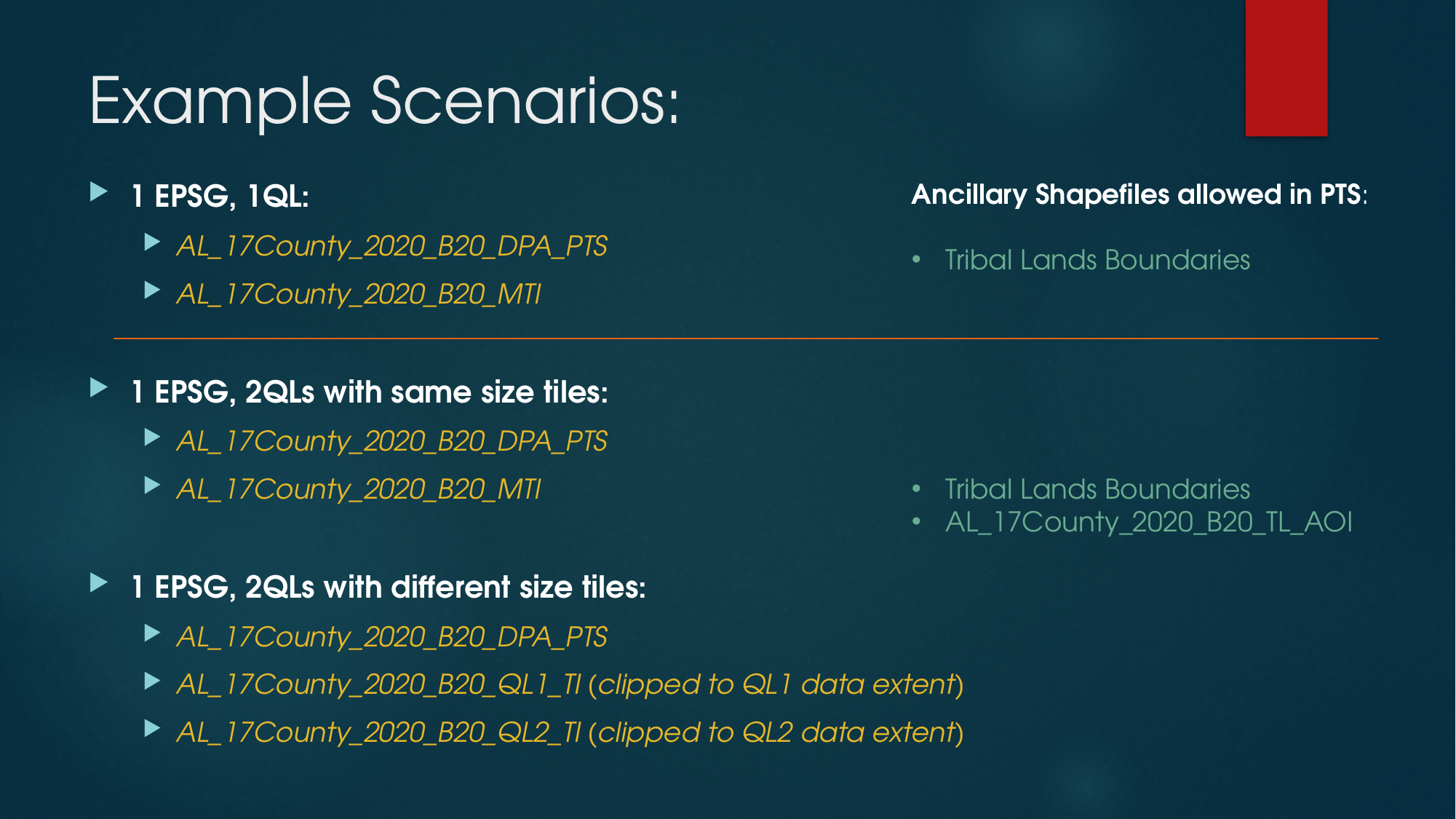

# Example Scenarios:
1 EPSG, 1QL:
AL_17County_2020_B20_DPA_PTS
AL_17County_2020_B20_MTI

1 EPSG, 2QLs with same size tiles:
AL_17County_2020_B20_DPA_PTS
AL_17County_2020_B20_MTI

1 EPSG, 2QLs with different size tiles:
AL_17County_2020_B20_DPA_PTS
AL_17County_2020_B20_QL1_TI (clipped to QL1 data extent)
AL_17County_2020_B20_QL2_TI (clipped to QL2 data extent)

Ancillary Shapefiles allowed in PTS:

Tribal Lands Boundaries

Tribal Lands Boundaries
AL_17County_2020_B20_TL_AOI